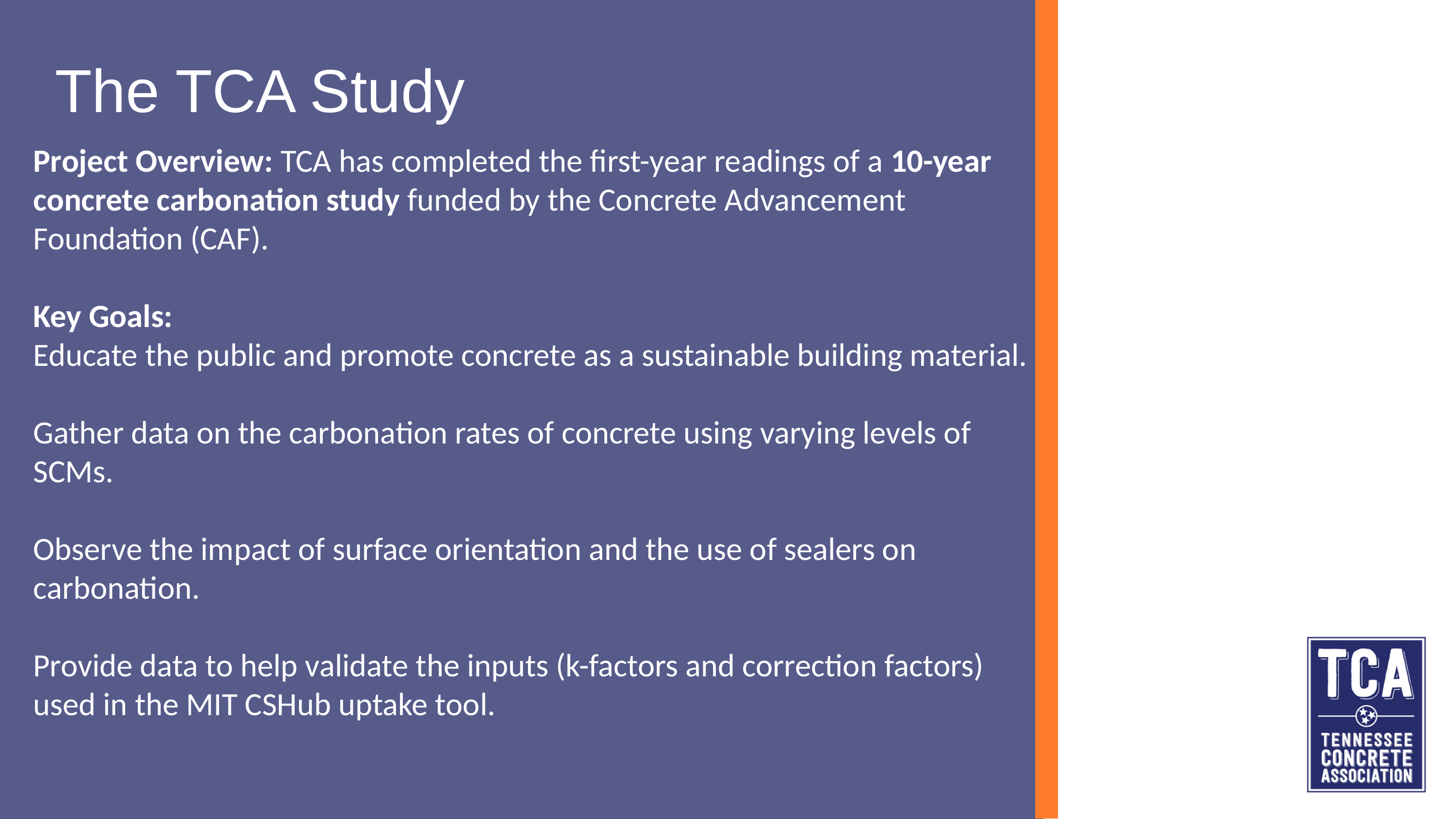

The TCA Study
Project Overview: TCA has completed the first-year readings of a 10-year concrete carbonation study funded by the Concrete Advancement Foundation (CAF).
Key Goals:
Educate the public and promote concrete as a sustainable building material.
Gather data on the carbonation rates of concrete using varying levels of SCMs.
Observe the impact of surface orientation and the use of sealers on carbonation.
Provide data to help validate the inputs (k-factors and correction factors) used in the MIT CSHub uptake tool.